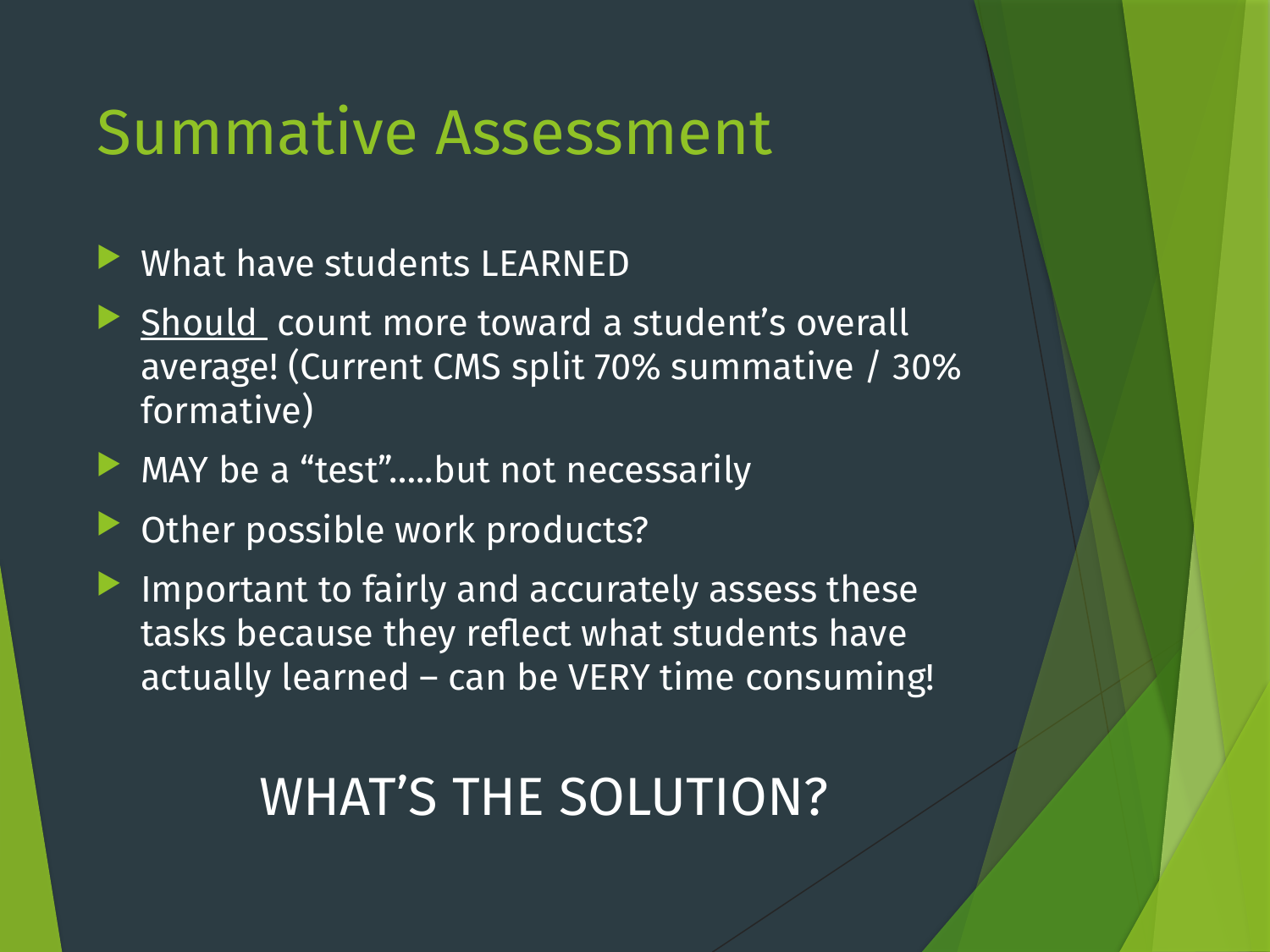

# Summative Assessment
What have students LEARNED
Should  count more toward a student’s overall average! (Current CMS split 70% summative / 30% formative)
MAY be a “test”…..but not necessarily
Other possible work products?
Important to fairly and accurately assess these tasks because they reflect what students have actually learned – can be VERY time consuming!

WHAT’S THE SOLUTION?